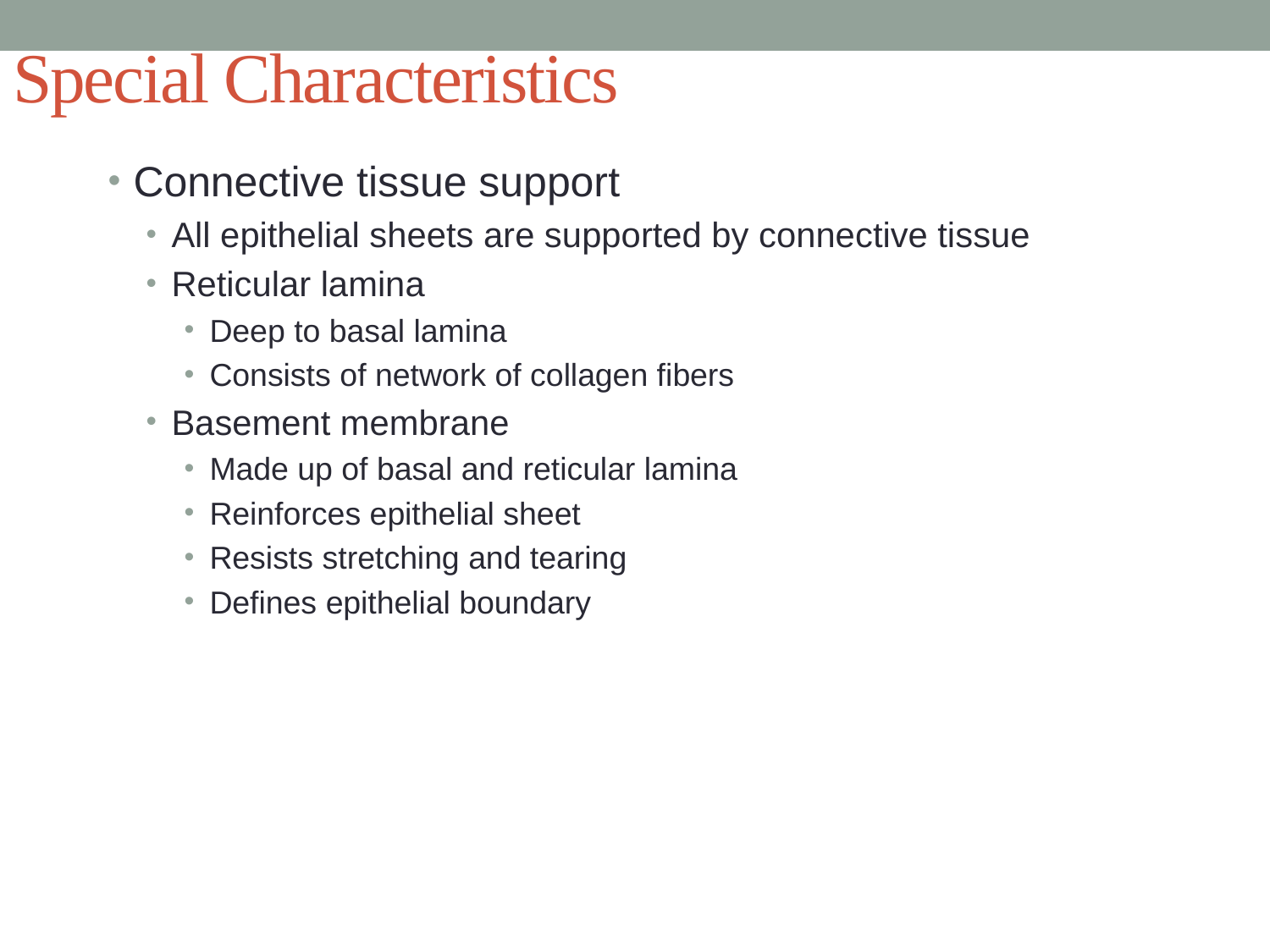

# Special Characteristics
Connective tissue support
All epithelial sheets are supported by connective tissue
Reticular lamina
Deep to basal lamina
Consists of network of collagen fibers
Basement membrane
Made up of basal and reticular lamina
Reinforces epithelial sheet
Resists stretching and tearing
Defines epithelial boundary